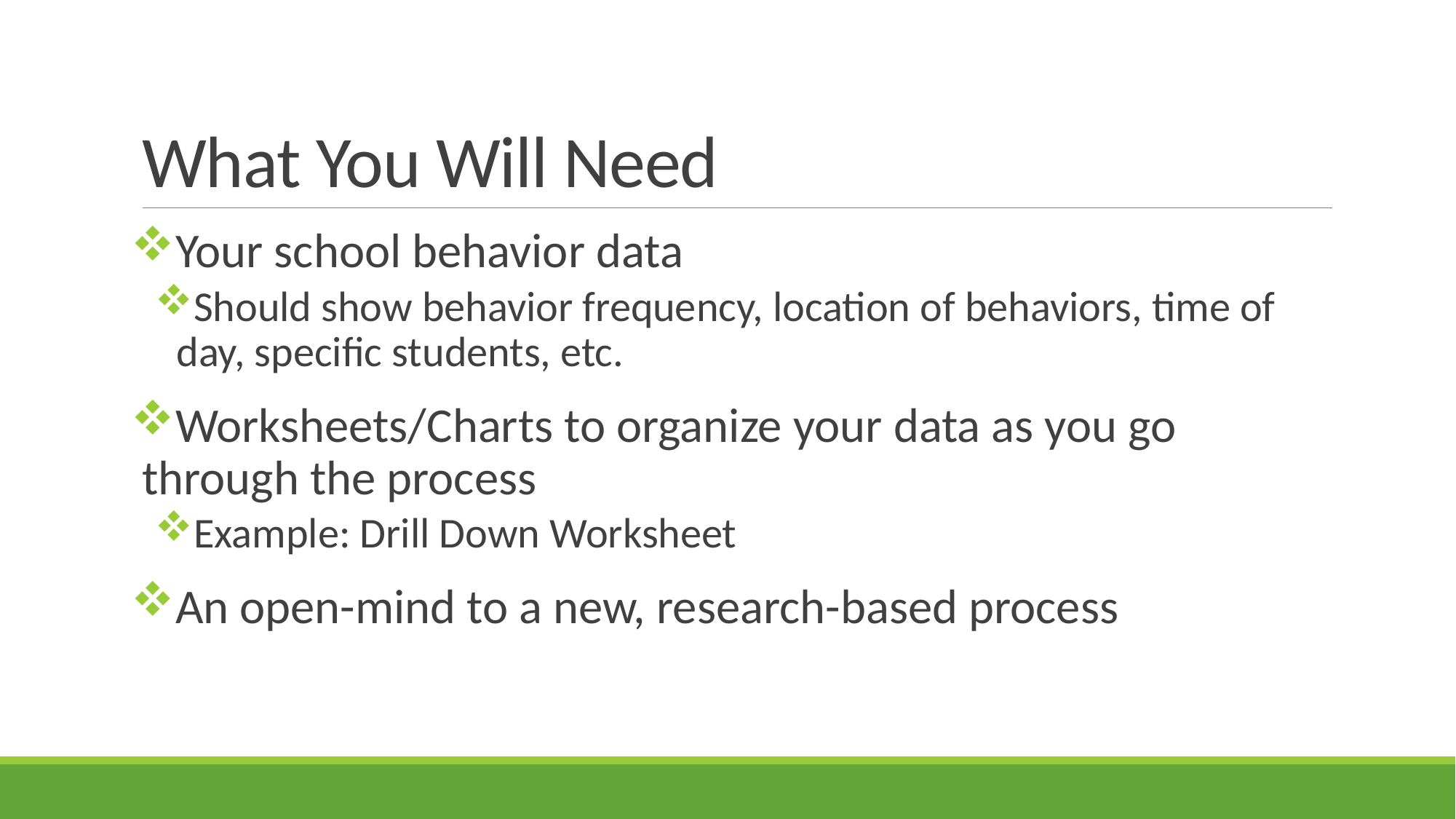

# What You Will Need
Your school behavior data
Should show behavior frequency, location of behaviors, time of day, specific students, etc.
Worksheets/Charts to organize your data as you go through the process
Example: Drill Down Worksheet
An open-mind to a new, research-based process